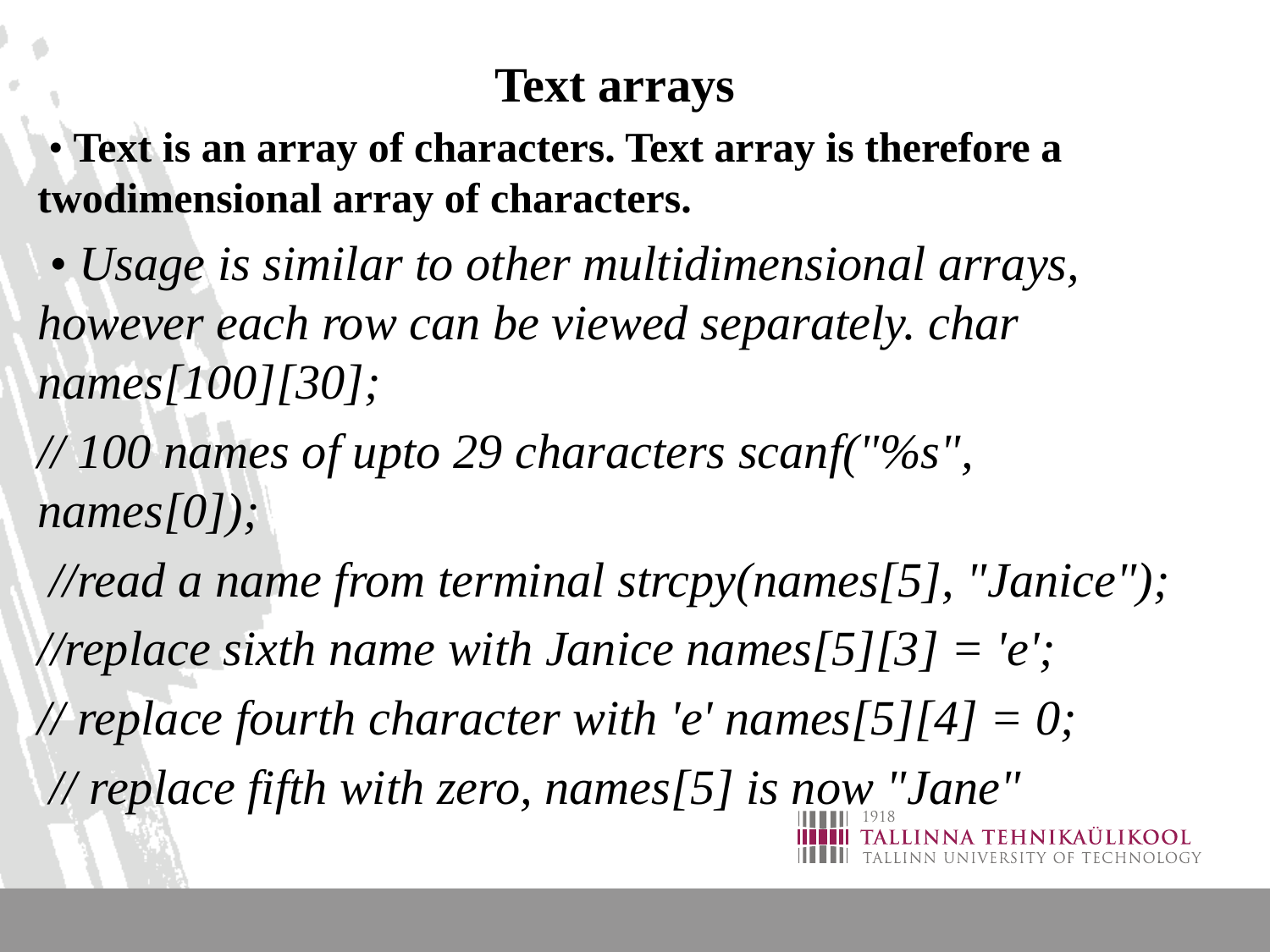

Text arrays
 • Text is an array of characters. Text array is therefore a twodimensional array of characters.
 • Usage is similar to other multidimensional arrays, however each row can be viewed separately. char names[100][30];
// 100 names of upto 29 characters scanf("%s", names[0]);
 //read a name from terminal strcpy(names[5], "Janice");
//replace sixth name with Janice names[5][3] = 'e';
// replace fourth character with 'e' names[5][4] = 0;
 // replace fifth with zero, names[5] is now "Jane"